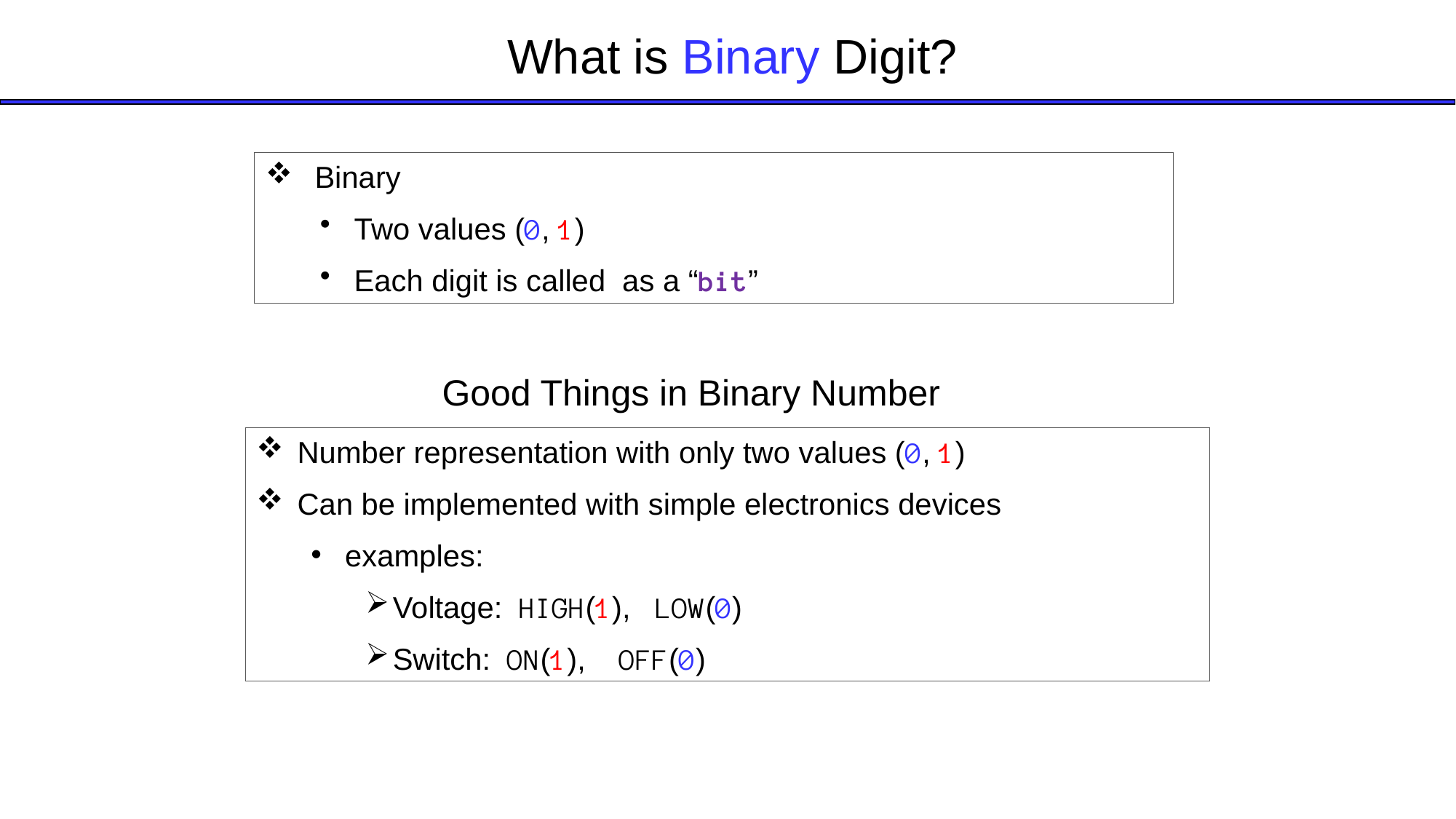

What is Binary Digit?
 Binary
Two values (0, 1)
Each digit is called  as a “bit”
Good Things in Binary Number
Number representation with only two values (0, 1)
Can be implemented with simple electronics devices
examples:
Voltage:  HIGH(1),   LOW(0)
Switch:  ON(1),    OFF(0)